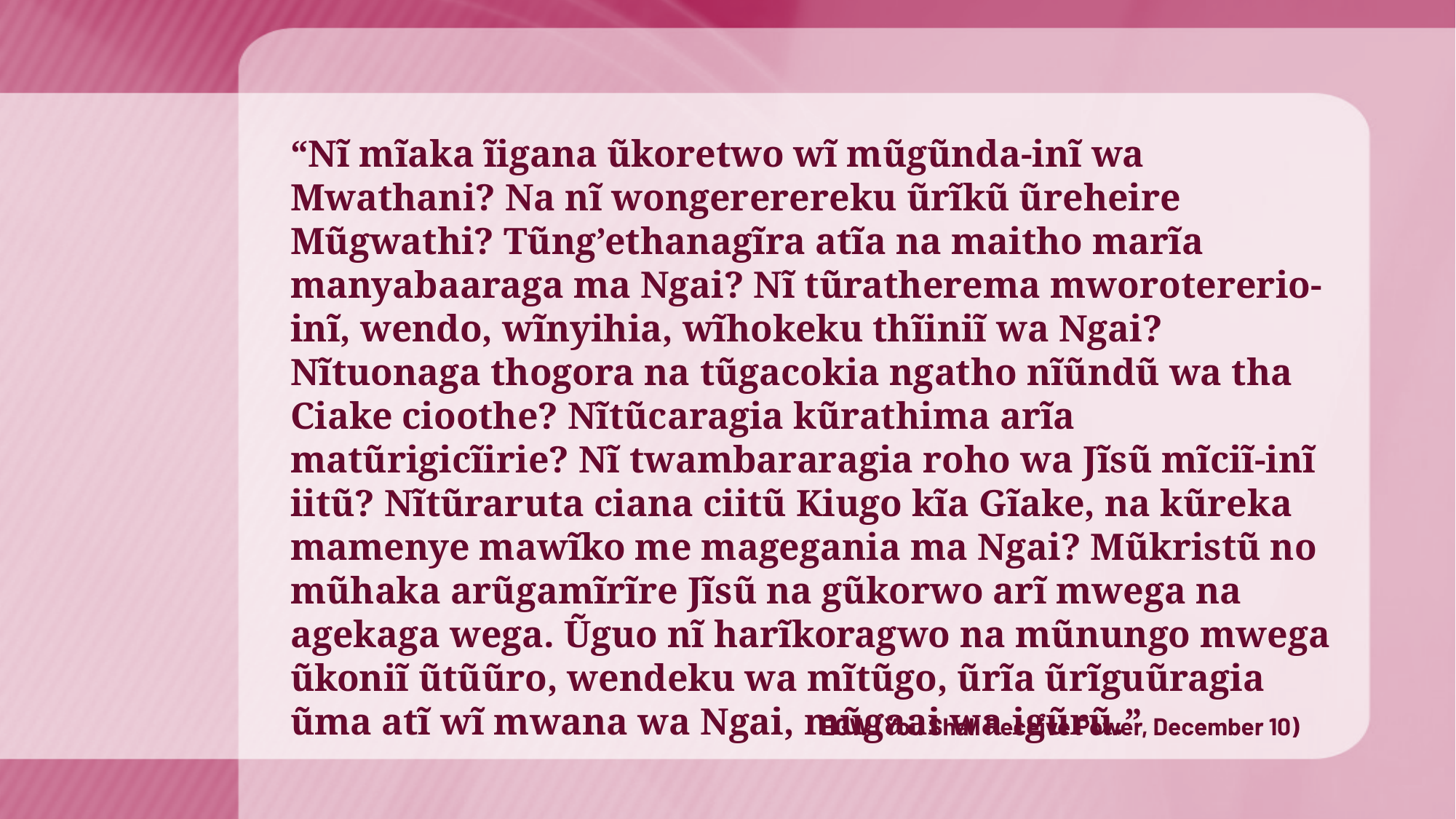

“Nĩ mĩaka ĩigana ũkoretwo wĩ mũgũnda-inĩ wa Mwathani? Na nĩ wongererereku ũrĩkũ ũreheire Mũgwathi? Tũng’ethanagĩra atĩa na maitho marĩa manyabaaraga ma Ngai? Nĩ tũratherema mworotererio-inĩ, wendo, wĩnyihia, wĩhokeku thĩiniĩ wa Ngai? Nĩtuonaga thogora na tũgacokia ngatho nĩũndũ wa tha Ciake cioothe? Nĩtũcaragia kũrathima arĩa matũrigicĩirie? Nĩ twambararagia roho wa Jĩsũ mĩciĩ-inĩ iitũ? Nĩtũraruta ciana ciitũ Kiugo kĩa Gĩake, na kũreka mamenye mawĩko me magegania ma Ngai? Mũkristũ no mũhaka arũgamĩrĩre Jĩsũ na gũkorwo arĩ mwega na agekaga wega. Ũguo nĩ harĩkoragwo na mũnungo mwega ũkoniĩ ũtũũro, wendeku wa mĩtũgo, ũrĩa ũrĩguũragia ũma atĩ wĩ mwana wa Ngai, mũgaai wa igũrũ.”
EGW (You Shall Receive Power, December 10)